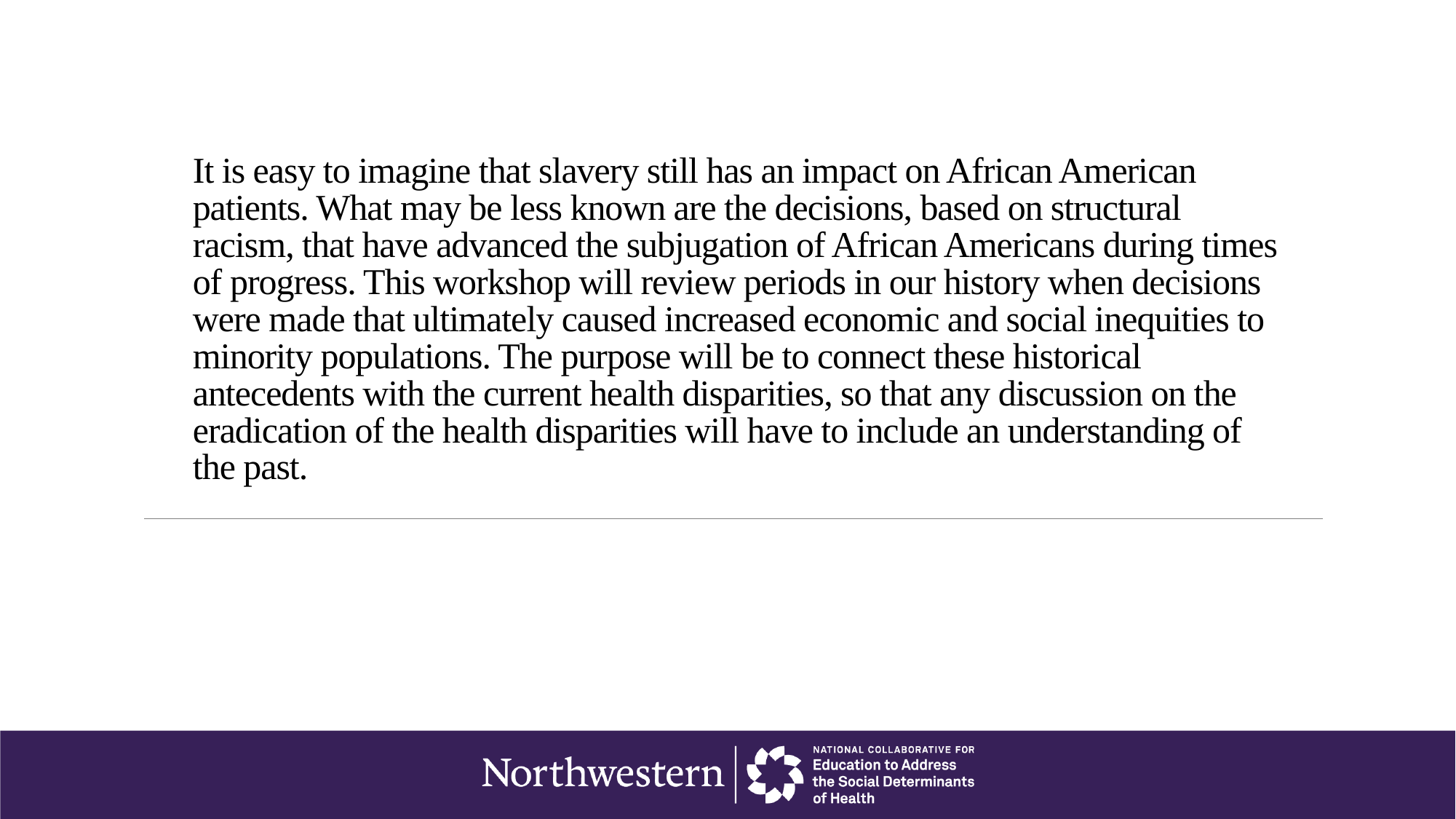

# It is easy to imagine that slavery still has an impact on African American patients. What may be less known are the decisions, based on structural racism, that have advanced the subjugation of African Americans during times of progress. This workshop will review periods in our history when decisions were made that ultimately caused increased economic and social inequities to minority populations. The purpose will be to connect these historical antecedents with the current health disparities, so that any discussion on the eradication of the health disparities will have to include an understanding of the past.